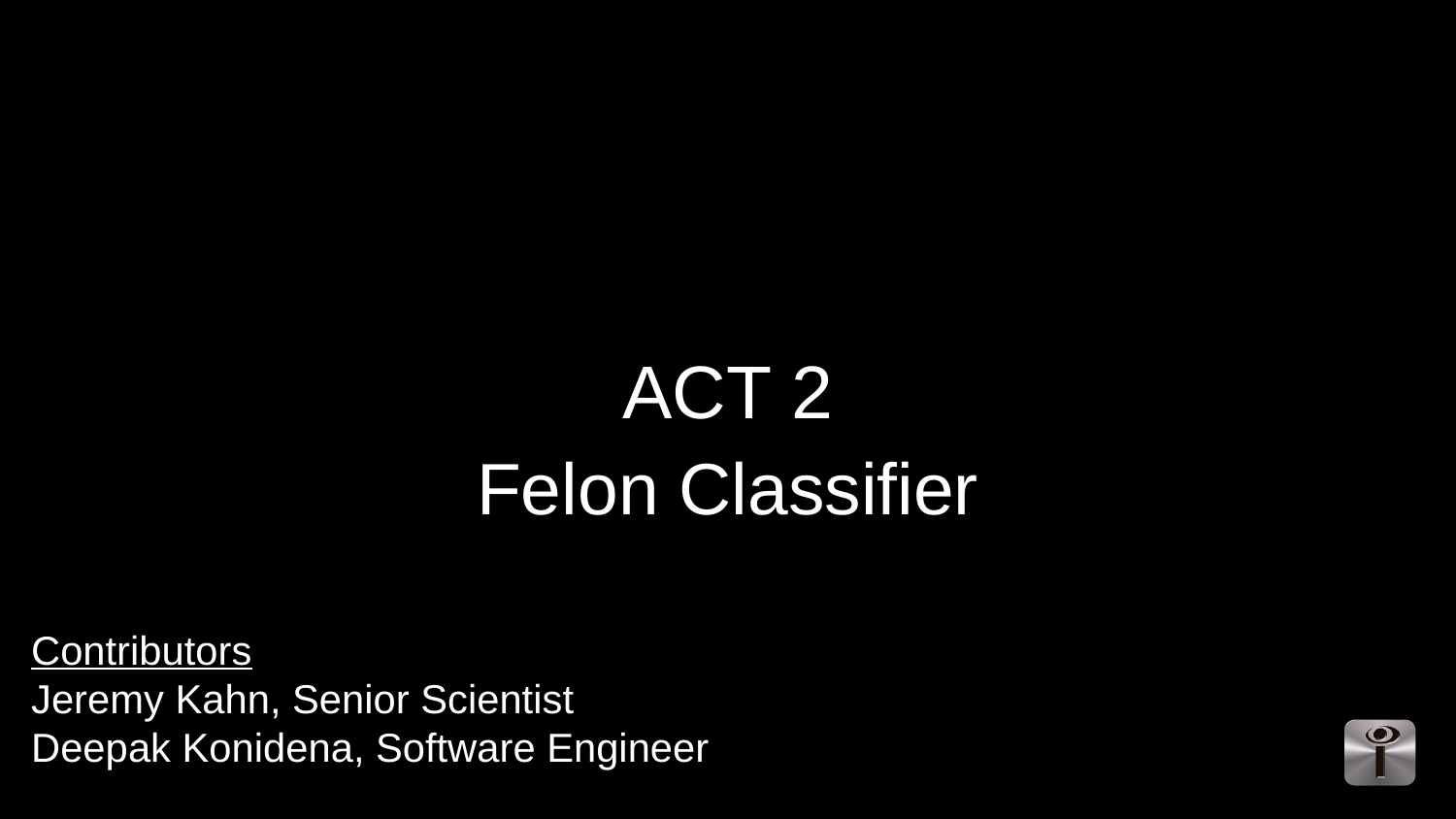

# Act 2
Felon Classifier
Contributors
Jeremy Kahn, Senior Scientist
Deepak Konidena, Software Engineer